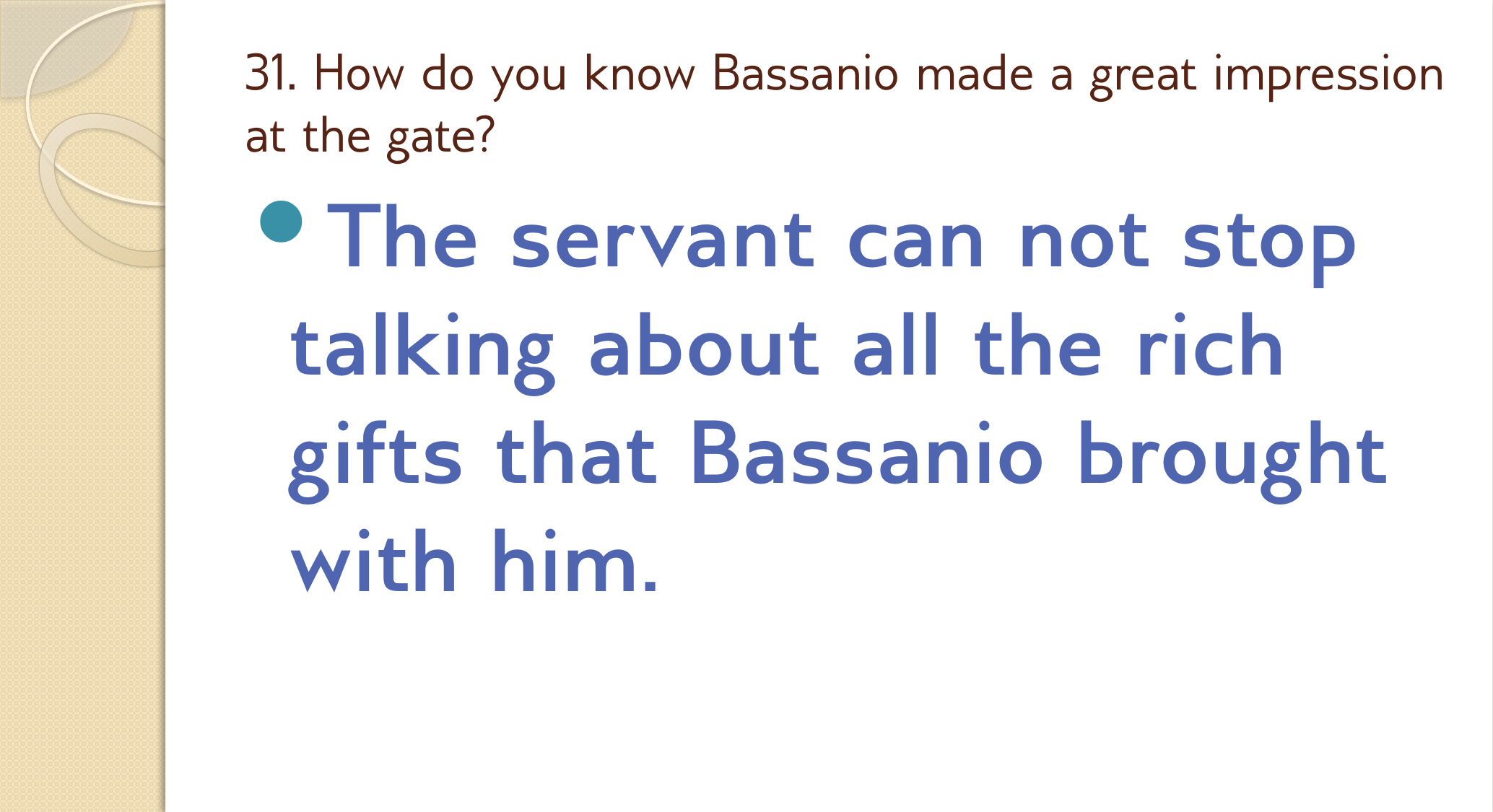

# 31. How do you know Bassanio made a great impression at the gate?
The servant can not stop talking about all the rich gifts that Bassanio brought with him.